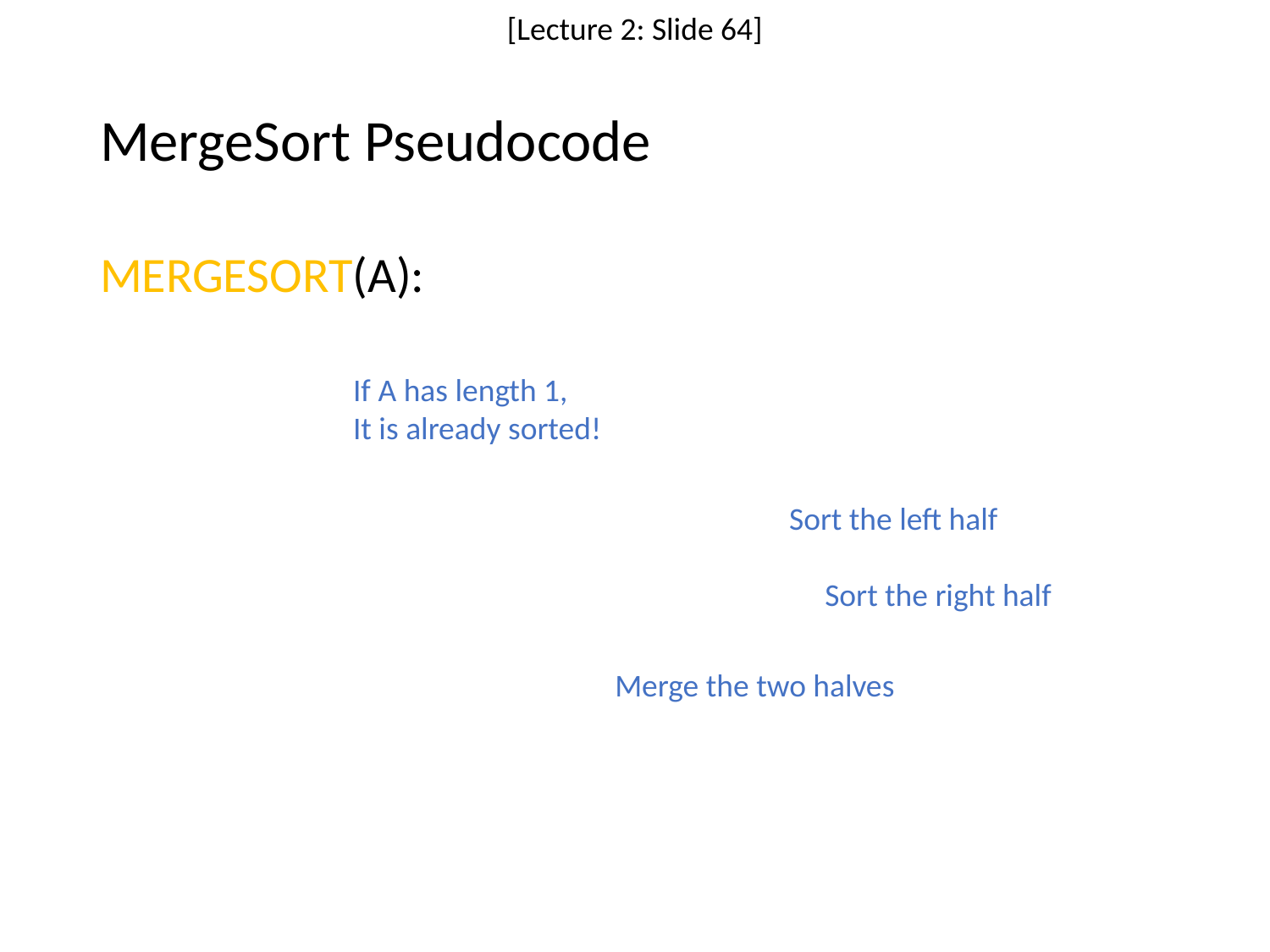

[Lecture 2: Slide 64]
# MergeSort Pseudocode
MERGESORT(A):

If A has length 1,
It is already sorted!
Sort the left half
Sort the right half
Merge the two halves